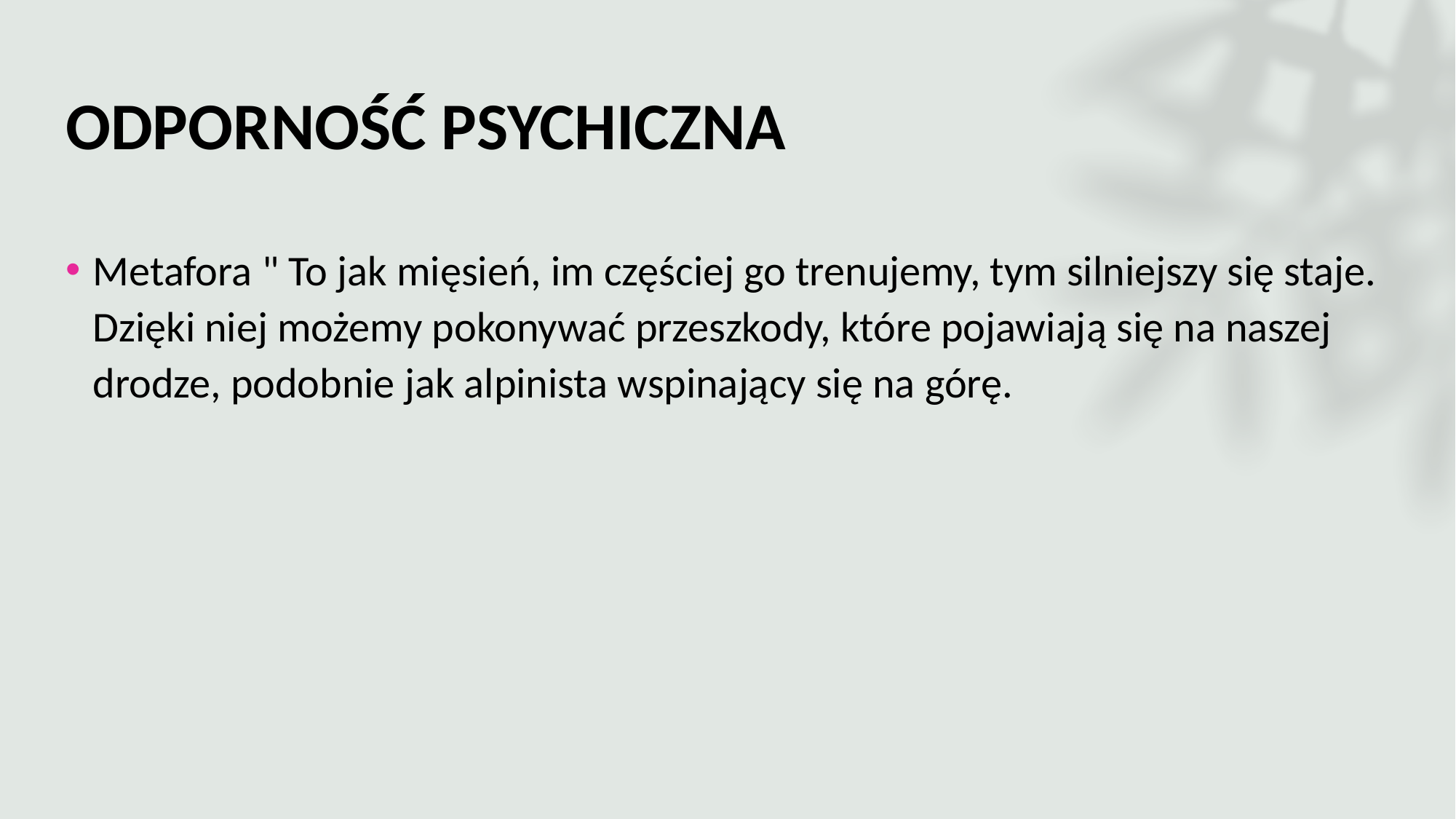

# ODPORNOŚĆ PSYCHICZNA
Metafora " To jak mięsień, im częściej go trenujemy, tym silniejszy się staje. Dzięki niej możemy pokonywać przeszkody, które pojawiają się na naszej drodze, podobnie jak alpinista wspinający się na górę.